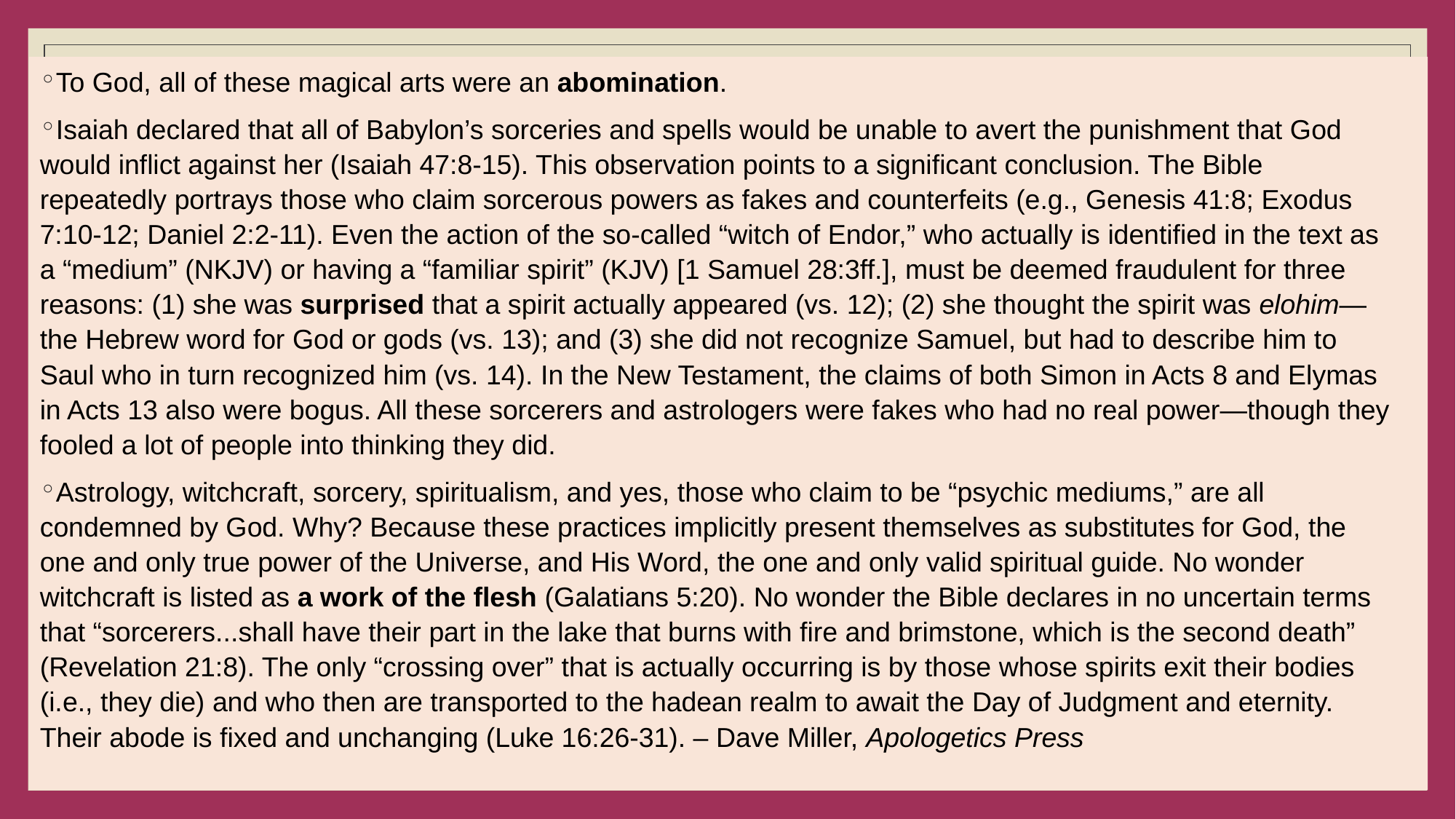

#
To God, all of these magical arts were an abomination.
Isaiah declared that all of Babylon’s sorceries and spells would be unable to avert the punishment that God would inflict against her (Isaiah 47:8-15). This observation points to a significant conclusion. The Bible repeatedly portrays those who claim sorcerous powers as fakes and counterfeits (e.g., Genesis 41:8; Exodus 7:10-12; Daniel 2:2-11). Even the action of the so-called “witch of Endor,” who actually is identified in the text as a “medium” (NKJV) or having a “familiar spirit” (KJV) [1 Samuel 28:3ff.], must be deemed fraudulent for three reasons: (1) she was surprised that a spirit actually appeared (vs. 12); (2) she thought the spirit was elohim—the Hebrew word for God or gods (vs. 13); and (3) she did not recognize Samuel, but had to describe him to Saul who in turn recognized him (vs. 14). In the New Testament, the claims of both Simon in Acts 8 and Elymas in Acts 13 also were bogus. All these sorcerers and astrologers were fakes who had no real power—though they fooled a lot of people into thinking they did.
Astrology, witchcraft, sorcery, spiritualism, and yes, those who claim to be “psychic mediums,” are all condemned by God. Why? Because these practices implicitly present themselves as substitutes for God, the one and only true power of the Universe, and His Word, the one and only valid spiritual guide. No wonder witchcraft is listed as a work of the flesh (Galatians 5:20). No wonder the Bible declares in no uncertain terms that “sorcerers...shall have their part in the lake that burns with fire and brimstone, which is the second death” (Revelation 21:8). The only “crossing over” that is actually occurring is by those whose spirits exit their bodies (i.e., they die) and who then are transported to the hadean realm to await the Day of Judgment and eternity. Their abode is fixed and unchanging (Luke 16:26-31). – Dave Miller, Apologetics Press